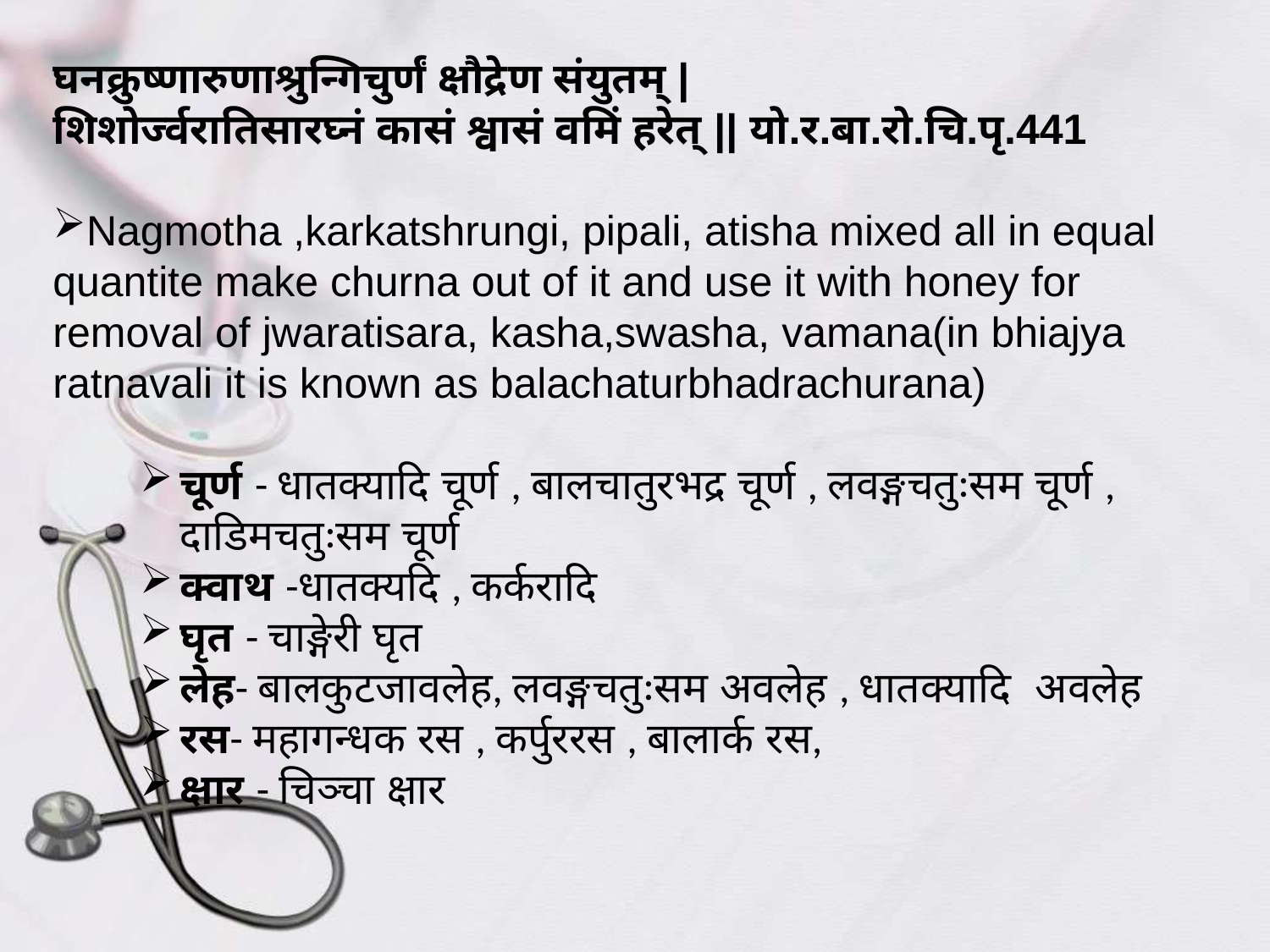

घनक्रुष्णारुणाश्रुन्गिचुर्णं क्षौद्रेण संयुतम् |
शिशोर्ज्वरातिसारघ्नं कासं श्वासं वमिं हरेत् || यो.र.बा.रो.चि.पृ.441

Nagmotha ,karkatshrungi, pipali, atisha mixed all in equal quantite make churna out of it and use it with honey for removal of jwaratisara, kasha,swasha, vamana(in bhiajya ratnavali it is known as balachaturbhadrachurana)

चूर्ण - धातक्यादि चूर्ण , बालचातुरभद्र चूर्ण , लवङ्गचतुःसम चूर्ण , दाडिमचतुःसम चूर्ण
क्वाथ -धातक्यदि , कर्करादि
घृत - चाङ्गेरी घृत
लेह- बालकुटजावलेह, लवङ्गचतुःसम अवलेह , धातक्यादि  अवलेह
रस- महागन्धक रस , कर्पुररस , बालार्क रस,
क्षार - चिञ्चा क्षार